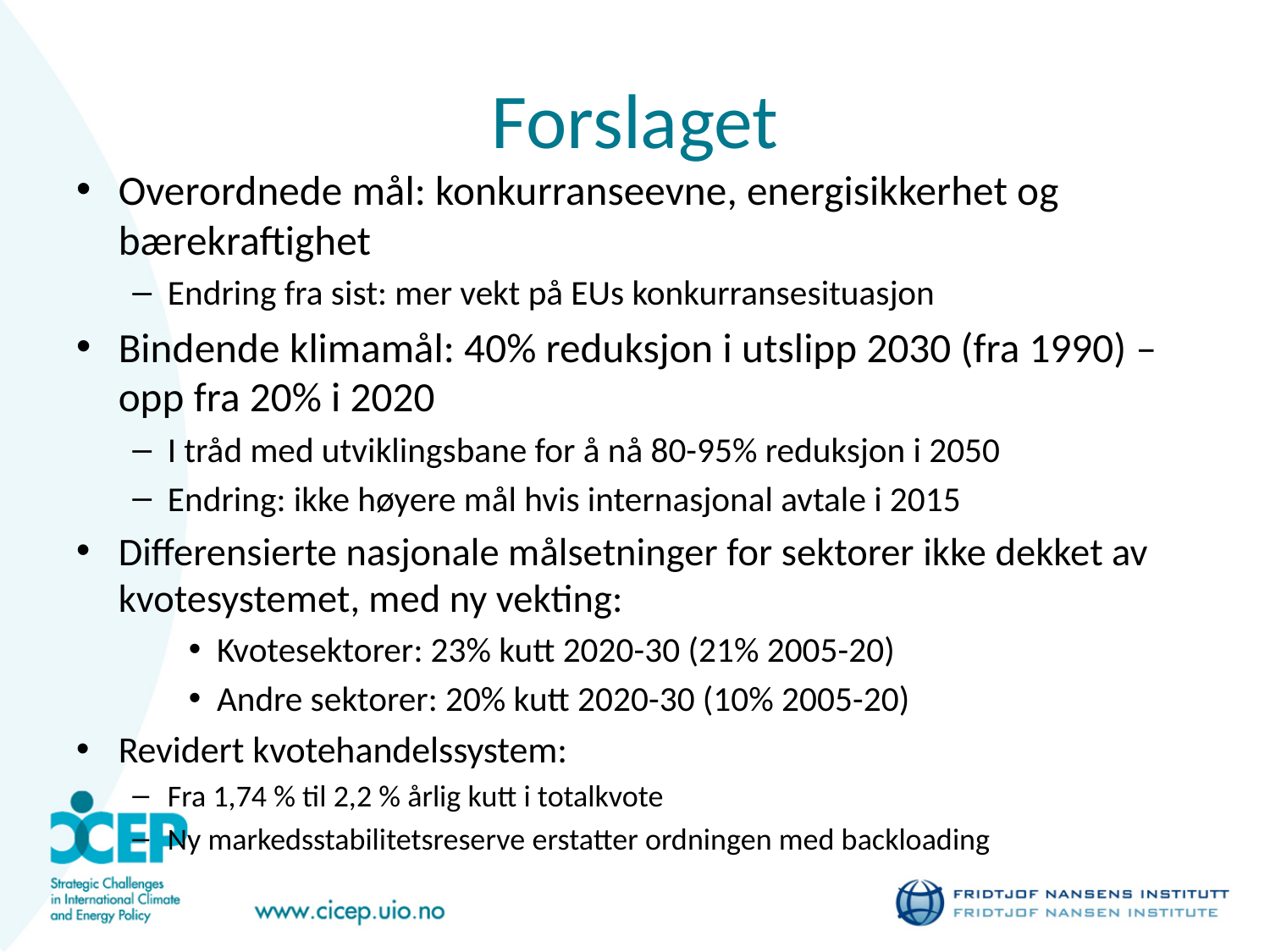

# Forslaget
Overordnede mål: konkurranseevne, energisikkerhet og bærekraftighet
Endring fra sist: mer vekt på EUs konkurransesituasjon
Bindende klimamål: 40% reduksjon i utslipp 2030 (fra 1990) – opp fra 20% i 2020
I tråd med utviklingsbane for å nå 80-95% reduksjon i 2050
Endring: ikke høyere mål hvis internasjonal avtale i 2015
Differensierte nasjonale målsetninger for sektorer ikke dekket av kvotesystemet, med ny vekting:
Kvotesektorer: 23% kutt 2020-30 (21% 2005-20)
Andre sektorer: 20% kutt 2020-30 (10% 2005-20)
Revidert kvotehandelssystem:
Fra 1,74 % til 2,2 % årlig kutt i totalkvote
Ny markedsstabilitetsreserve erstatter ordningen med backloading